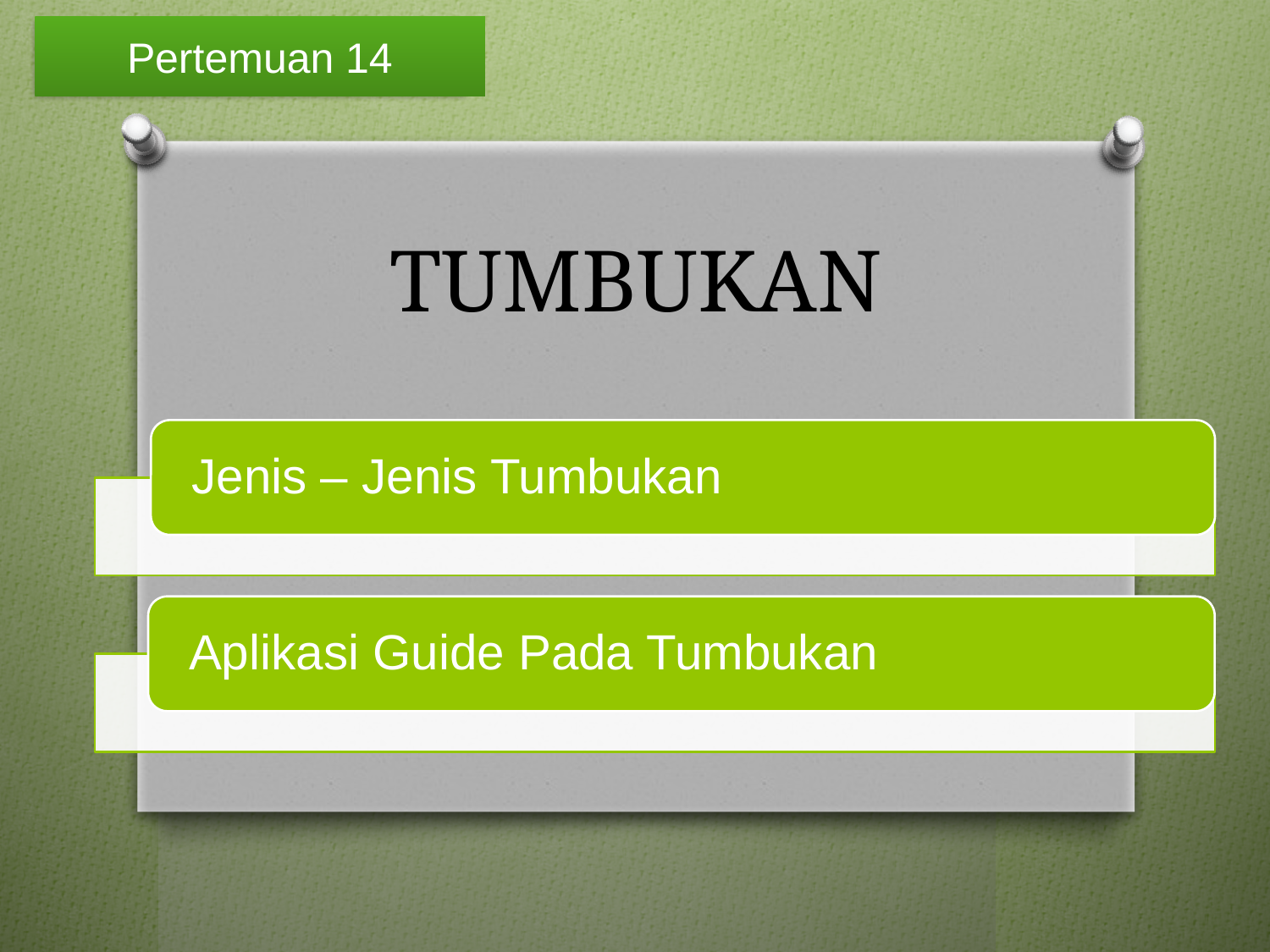

Pertemuan 14
# TUMBUKAN

Jenis – Jenis Tumbukan
Aplikasi Guide Pada Tumbukan